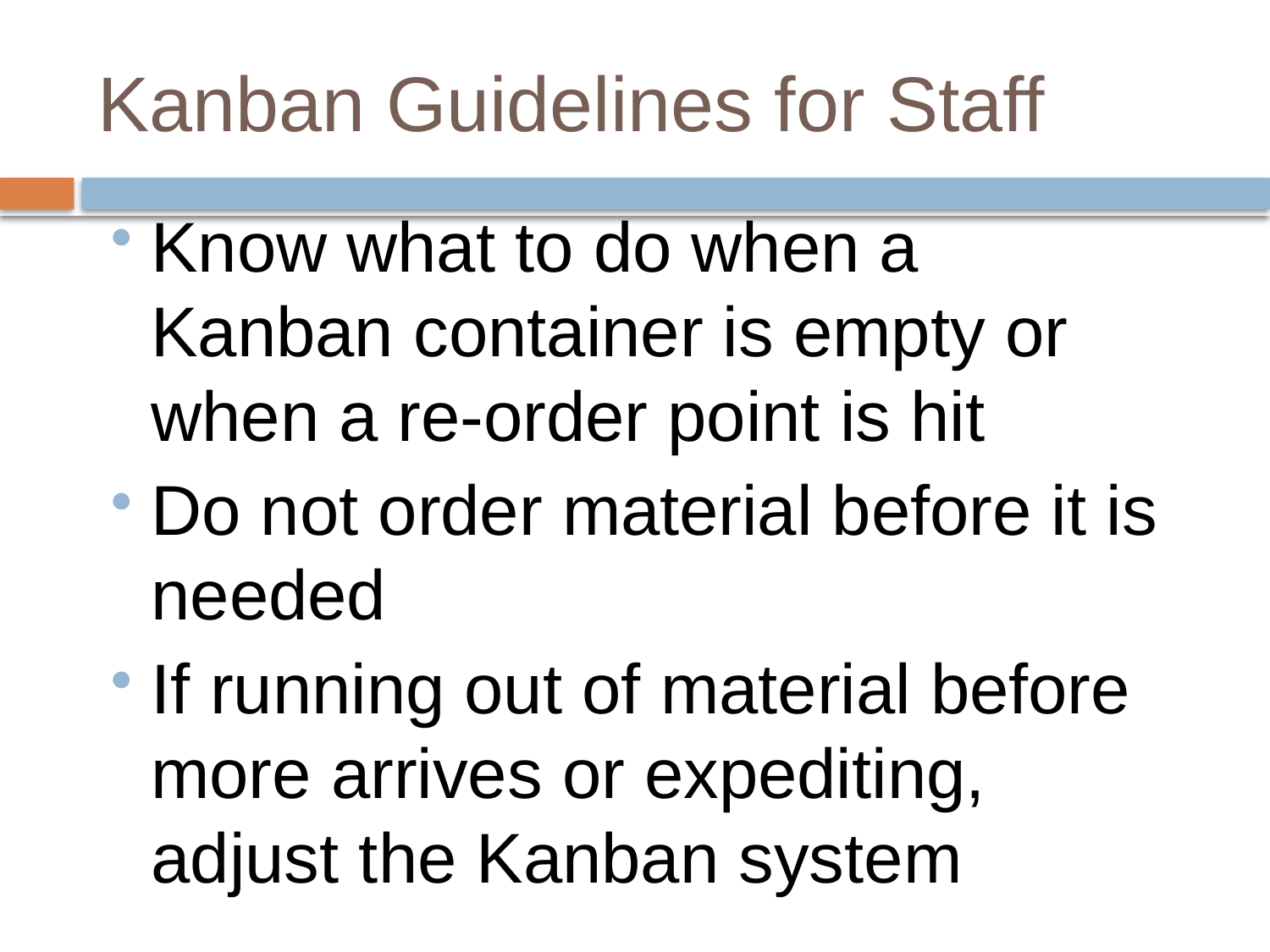

# Kanban Guidelines for Staff
Know what to do when a Kanban container is empty or when a re-order point is hit
Do not order material before it is needed
If running out of material before more arrives or expediting, adjust the Kanban system